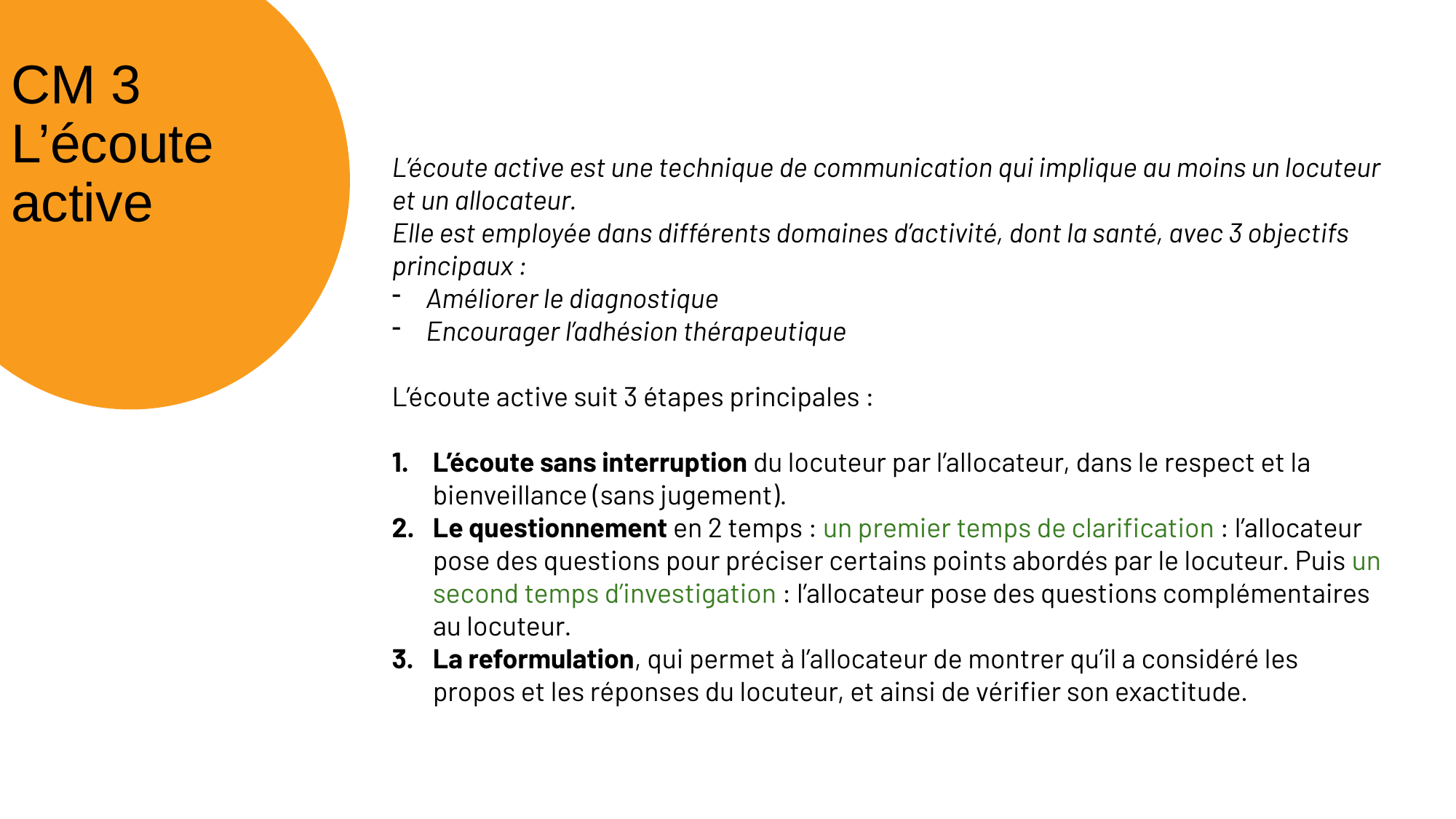

# CM 3  L’écoute active

L’écoute active est une technique de communication qui implique au moins un locuteur et un allocateur.
Elle est employée dans différents domaines d’activité, dont la santé, avec 3 objectifs principaux :
Améliorer le diagnostique
Encourager l’adhésion thérapeutique

L’écoute active suit 3 étapes principales :

L’écoute sans interruption du locuteur par l’allocateur, dans le respect et la bienveillance (sans jugement).
Le questionnement en 2 temps : un premier temps de clarification : l’allocateur pose des questions pour préciser certains points abordés par le locuteur. Puis un second temps d’investigation : l’allocateur pose des questions complémentaires au locuteur.
La reformulation, qui permet à l’allocateur de montrer qu’il a considéré les propos et les réponses du locuteur, et ainsi de vérifier son exactitude.